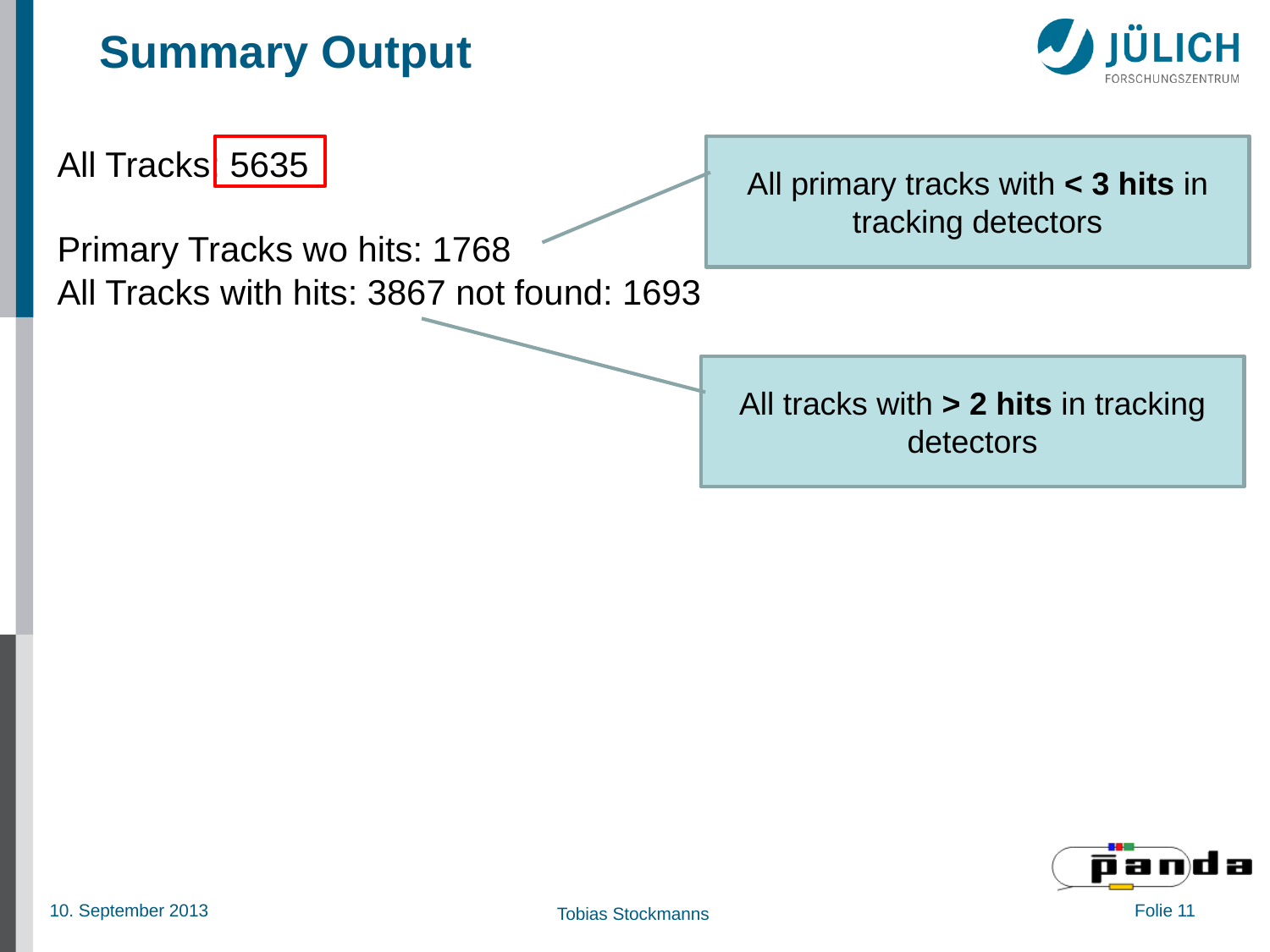

# Summary Output
 All Tracks: 5635

 Primary Tracks wo hits: 1768
 All Tracks with hits: 3867 not found: 1693

All primary tracks with < 3 hits in tracking detectors
All tracks with > 2 hits in tracking detectors